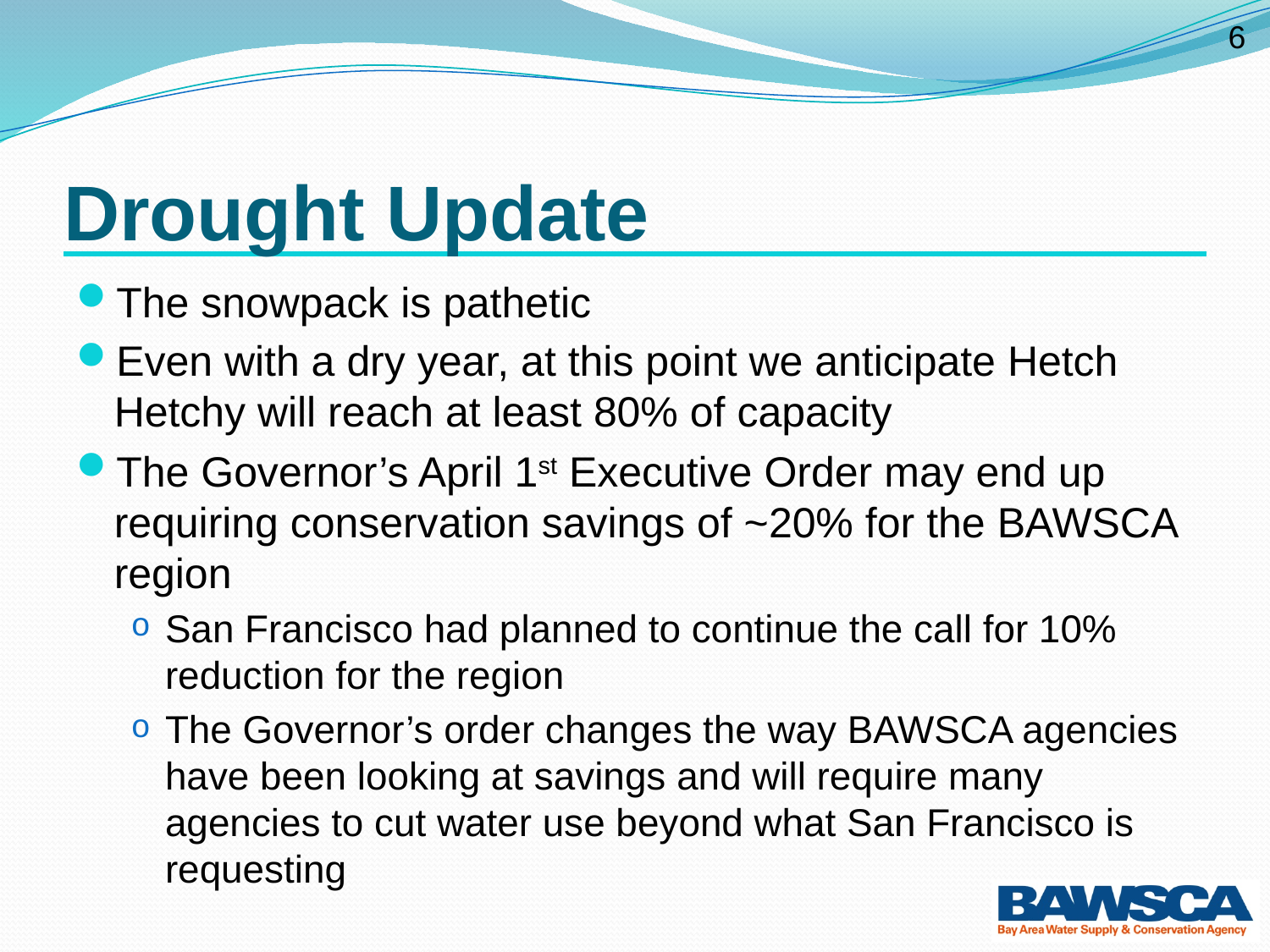

# Drought Update
The snowpack is pathetic
Even with a dry year, at this point we anticipate Hetch Hetchy will reach at least 80% of capacity
The Governor’s April 1st Executive Order may end up requiring conservation savings of ~20% for the BAWSCA region
San Francisco had planned to continue the call for 10% reduction for the region
The Governor’s order changes the way BAWSCA agencies have been looking at savings and will require many agencies to cut water use beyond what San Francisco is requesting